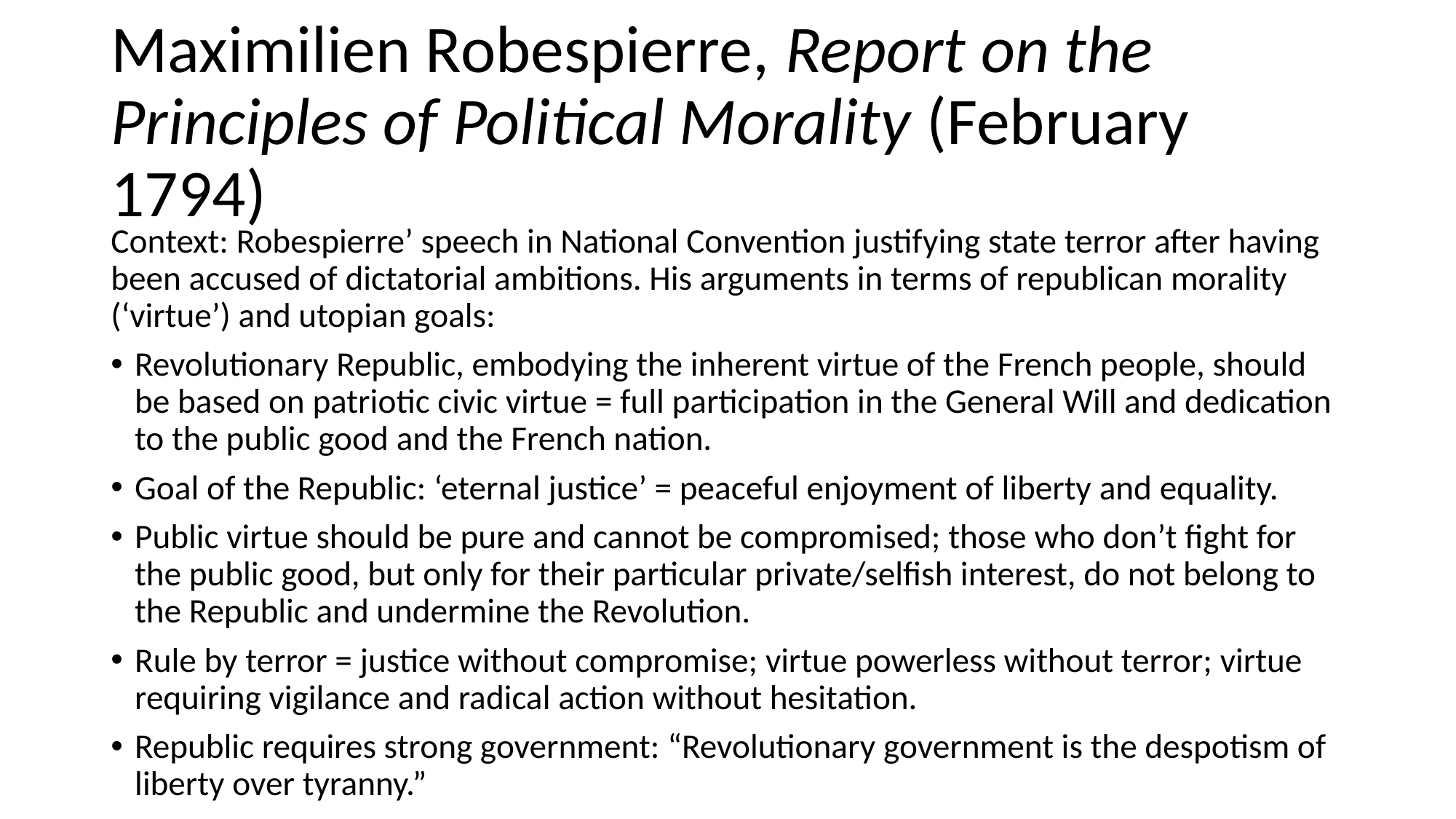

# Maximilien Robespierre, Report on the Principles of Political Morality (February 1794)
Context: Robespierre’ speech in National Convention justifying state terror after having been accused of dictatorial ambitions. His arguments in terms of republican morality (‘virtue’) and utopian goals:
Revolutionary Republic, embodying the inherent virtue of the French people, should be based on patriotic civic virtue = full participation in the General Will and dedication to the public good and the French nation.
Goal of the Republic: ‘eternal justice’ = peaceful enjoyment of liberty and equality.
Public virtue should be pure and cannot be compromised; those who don’t fight for the public good, but only for their particular private/selfish interest, do not belong to the Republic and undermine the Revolution.
Rule by terror = justice without compromise; virtue powerless without terror; virtue requiring vigilance and radical action without hesitation.
Republic requires strong government: “Revolutionary government is the despotism of liberty over tyranny.”